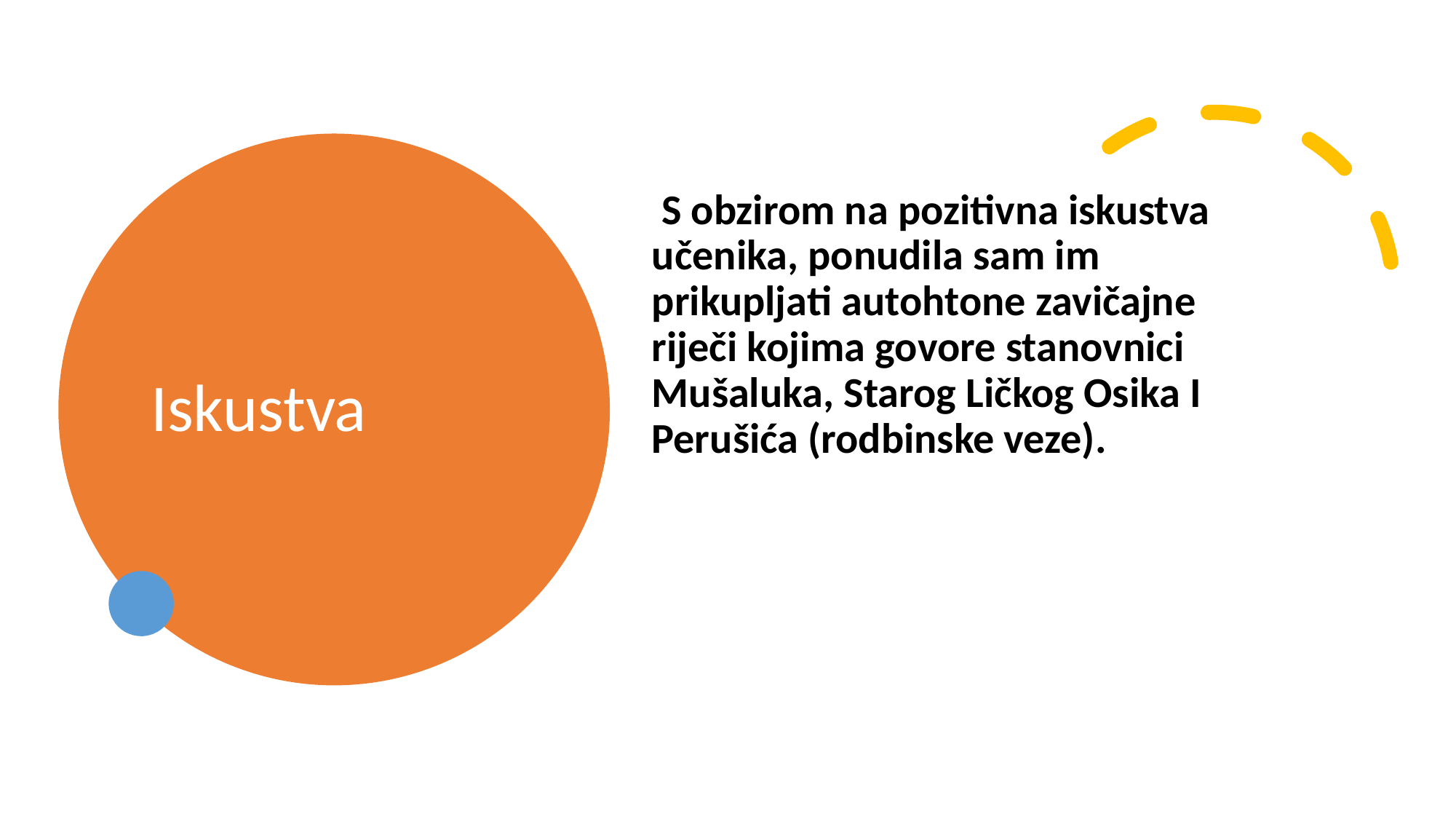

# Iskustva
 S obzirom na pozitivna iskustva učenika, ponudila sam im prikupljati autohtone zavičajne riječi kojima govore stanovnici Mušaluka, Starog Ličkog Osika I Perušića (rodbinske veze).